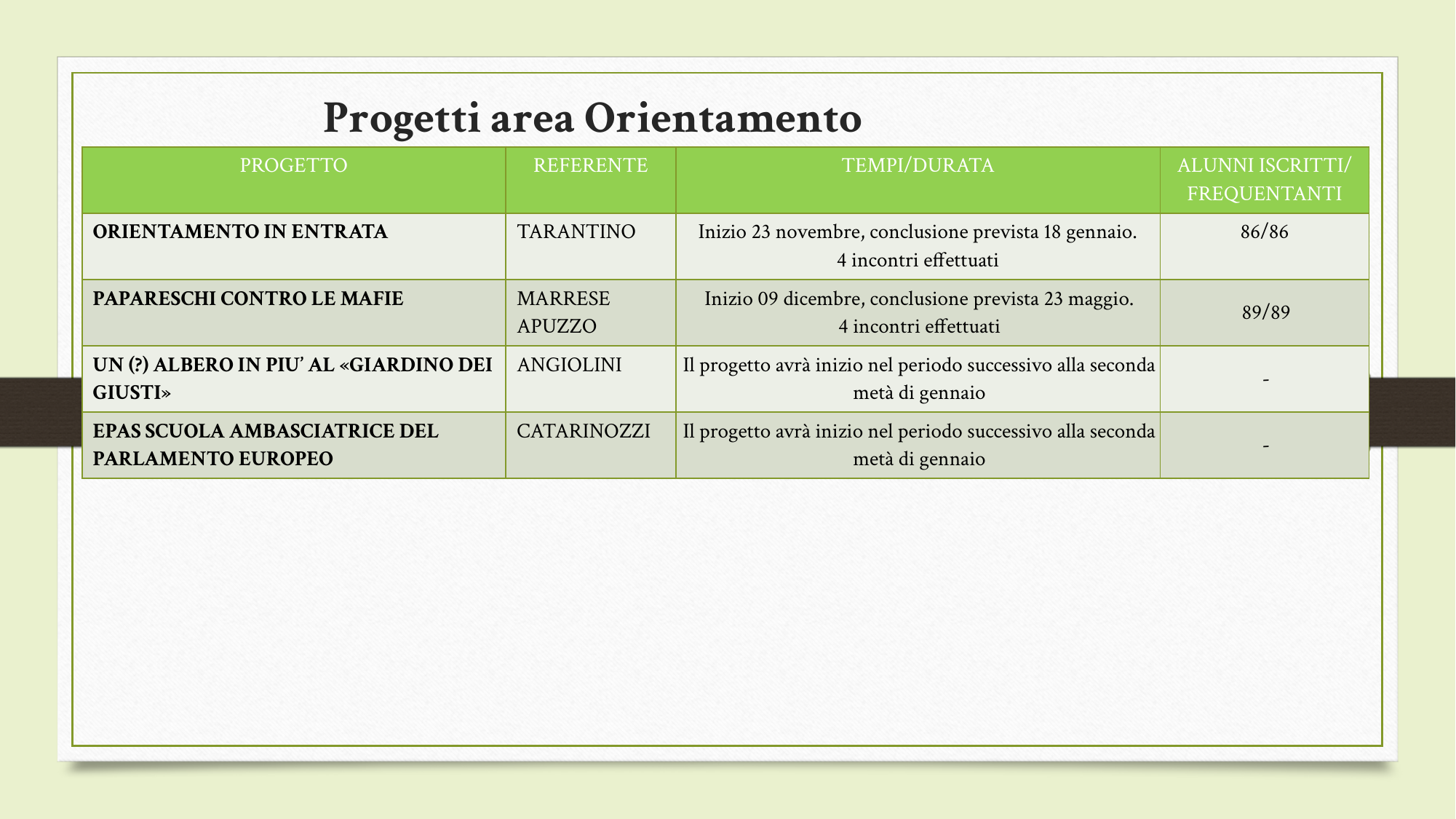

# Progetti area Orientamento
| PROGETTO | REFERENTE | TEMPI/DURATA | ALUNNI ISCRITTI/ FREQUENTANTI |
| --- | --- | --- | --- |
| ORIENTAMENTO IN ENTRATA | TARANTINO | Inizio 23 novembre, conclusione prevista 18 gennaio. 4 incontri effettuati | 86/86 |
| PAPARESCHI CONTRO LE MAFIE | MARRESE APUZZO | Inizio 09 dicembre, conclusione prevista 23 maggio. 4 incontri effettuati | 89/89 |
| UN (?) ALBERO IN PIU’ AL «GIARDINO DEI GIUSTI» | ANGIOLINI | Il progetto avrà inizio nel periodo successivo alla seconda metà di gennaio | - |
| EPAS SCUOLA AMBASCIATRICE DEL PARLAMENTO EUROPEO | CATARINOZZI | Il progetto avrà inizio nel periodo successivo alla seconda metà di gennaio | - |